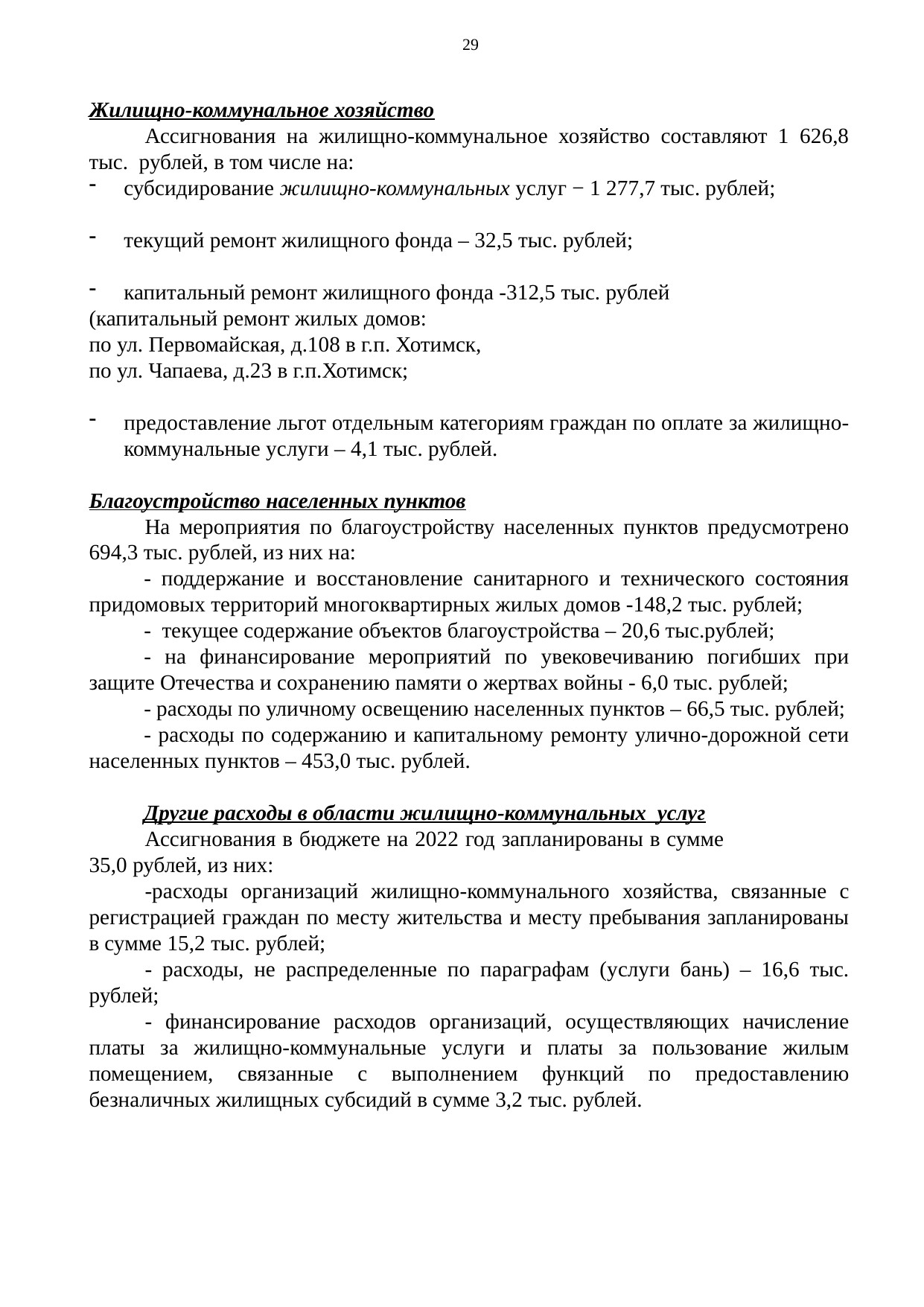

29
Жилищно-коммунальное хозяйство
Ассигнования на жилищно-коммунальное хозяйство составляют 1 626,8 тыс.  рублей, в том числе на:
субсидирование жилищно-коммунальных услуг − 1 277,7 тыс. рублей;

текущий ремонт жилищного фонда – 32,5 тыс. рублей;

капитальный ремонт жилищного фонда -312,5 тыс. рублей
(капитальный ремонт жилых домов:
по ул. Первомайская, д.108 в г.п. Хотимск,
по ул. Чапаева, д.23 в г.п.Хотимск;

предоставление льгот отдельным категориям граждан по оплате за жилищно-коммунальные услуги – 4,1 тыс. рублей.

Благоустройство населенных пунктов
На мероприятия по благоустройству населенных пунктов предусмотрено 694,3 тыс. рублей, из них на:
- поддержание и восстановление санитарного и технического состояния придомовых территорий многоквартирных жилых домов -148,2 тыс. рублей;
-  текущее содержание объектов благоустройства – 20,6 тыс.рублей;
- на финансирование мероприятий по увековечиванию погибших при защите Отечества и сохранению памяти о жертвах войны - 6,0 тыс. рублей;
- расходы по уличному освещению населенных пунктов – 66,5 тыс. рублей;
- расходы по содержанию и капитальному ремонту улично-дорожной сети населенных пунктов – 453,0 тыс. рублей.

Другие расходы в области жилищно-коммунальных  услуг
Ассигнования в бюджете на 2022 год запланированы в сумме                    35,0 рублей, из них:
-расходы организаций жилищно-коммунального хозяйства, связанные с регистрацией граждан по месту жительства и месту пребывания запланированы в сумме 15,2 тыс. рублей;
- расходы, не распределенные по параграфам (услуги бань) – 16,6 тыс. рублей;
- финансирование расходов организаций, осуществляющих начисление платы за жилищно-коммунальные услуги и платы за пользование жилым помещением, связанные с выполнением функций по предоставлению безналичных жилищных субсидий в сумме 3,2 тыс. рублей.